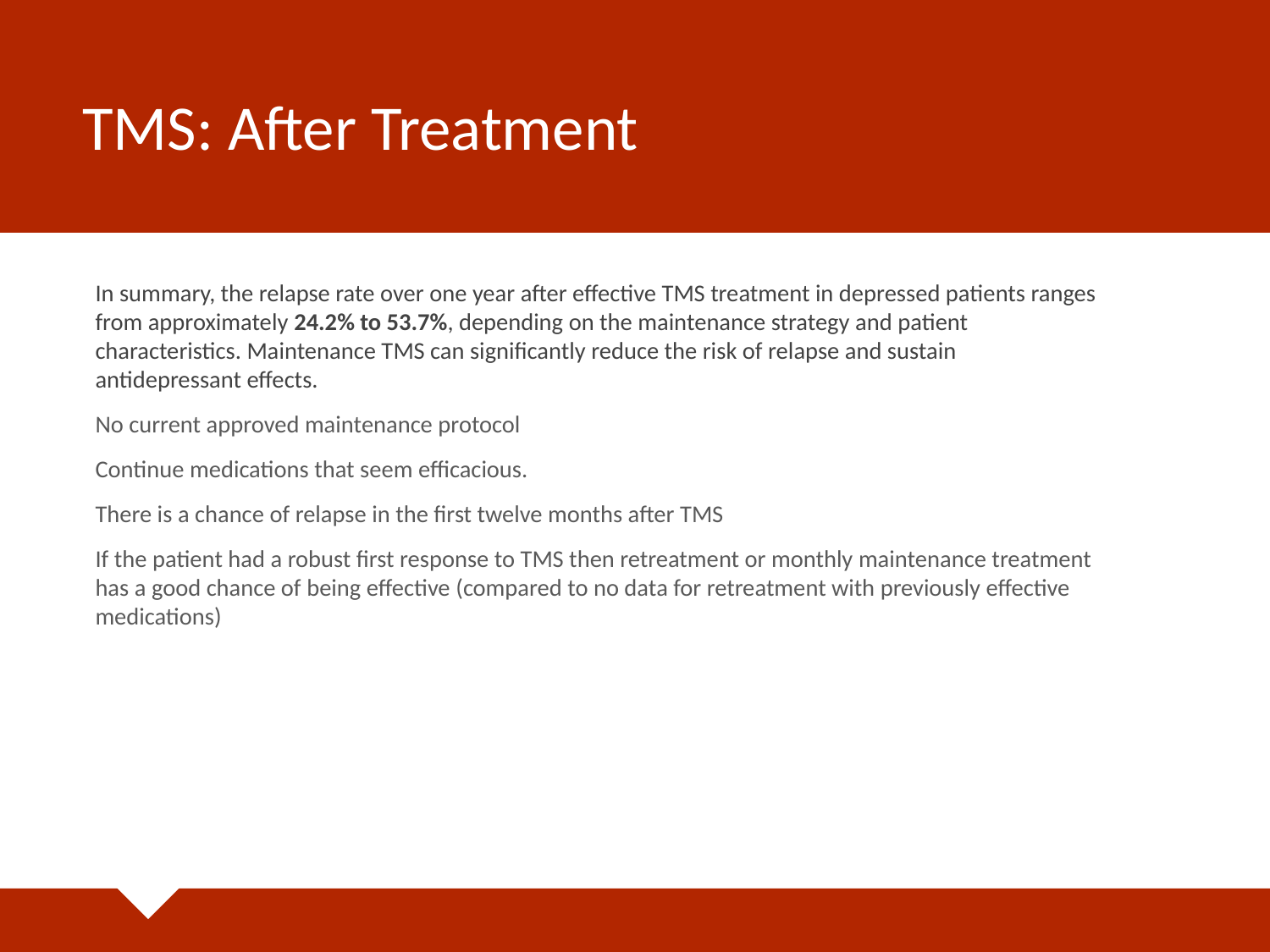

# TMS: After Treatment
In summary, the relapse rate over one year after effective TMS treatment in depressed patients ranges from approximately 24.2% to 53.7%, depending on the maintenance strategy and patient characteristics. Maintenance TMS can significantly reduce the risk of relapse and sustain antidepressant effects.
No current approved maintenance protocol
Continue medications that seem efficacious.
There is a chance of relapse in the first twelve months after TMS
If the patient had a robust first response to TMS then retreatment or monthly maintenance treatment has a good chance of being effective (compared to no data for retreatment with previously effective medications)